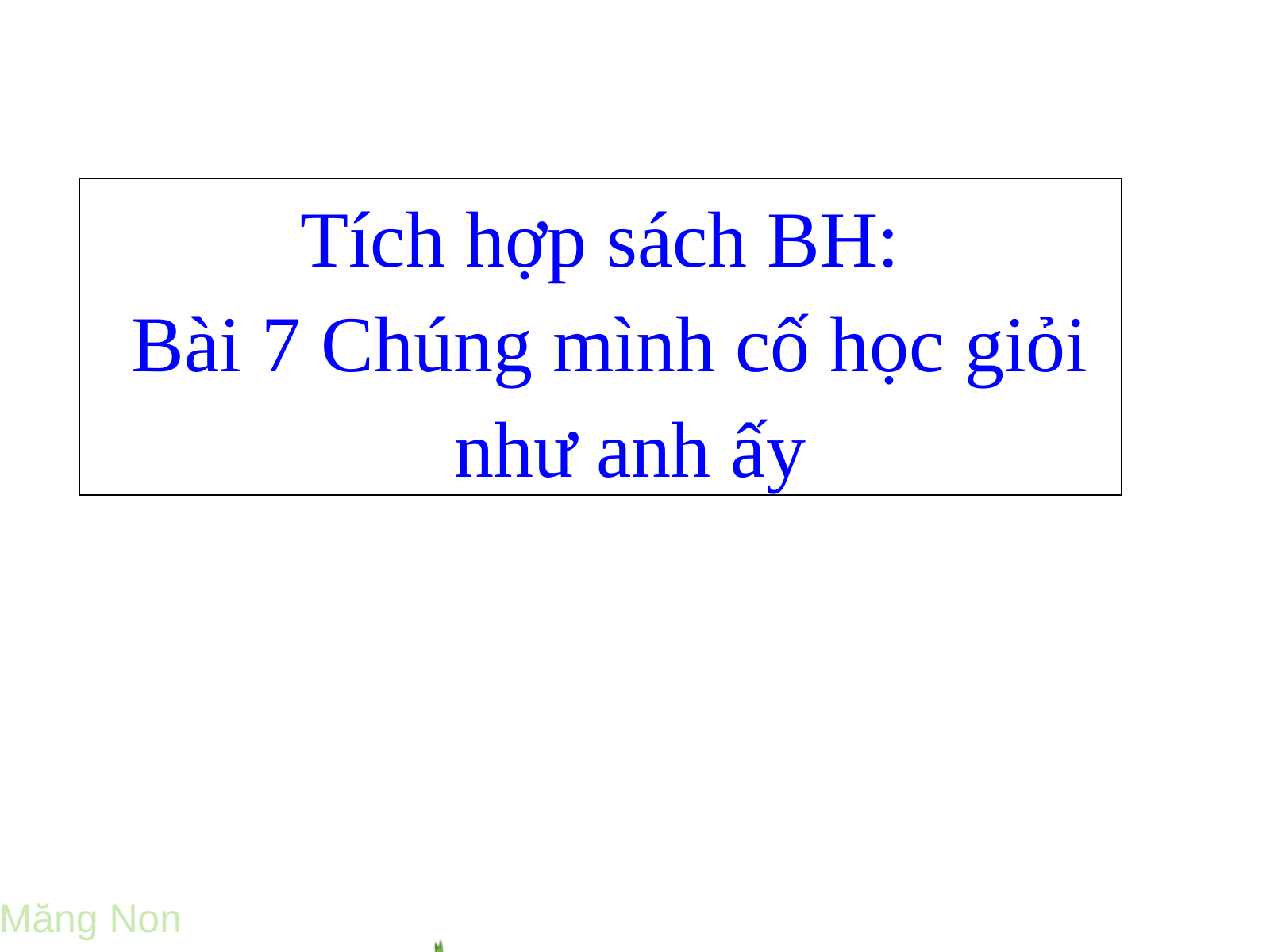

| Tích hợp sách BH: Bài 7 Chúng mình cố học giỏi như anh ấy |
| --- |